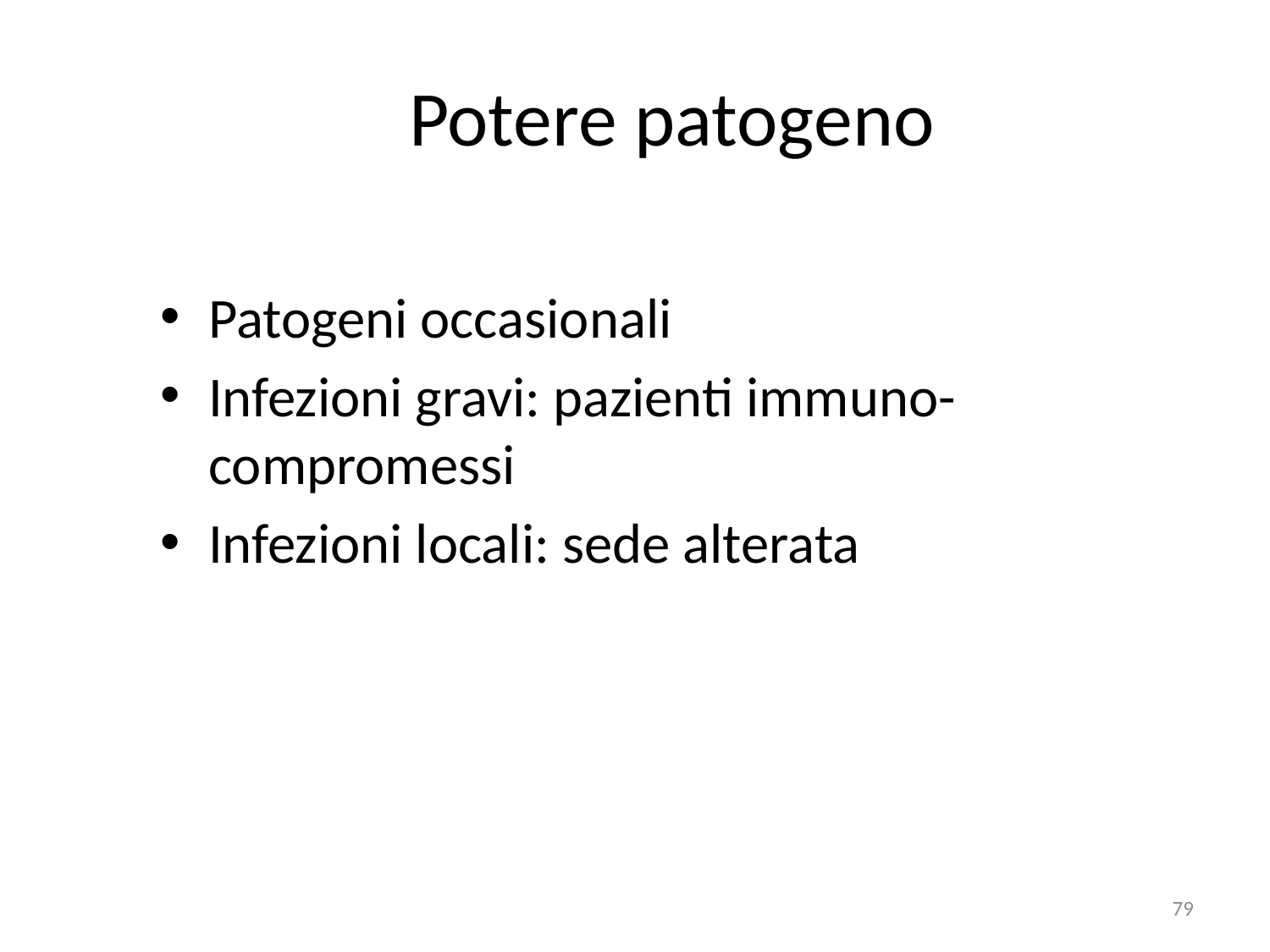

# Potere patogeno
Patogeni occasionali
Infezioni gravi: pazienti immuno-compromessi
Infezioni locali: sede alterata
79